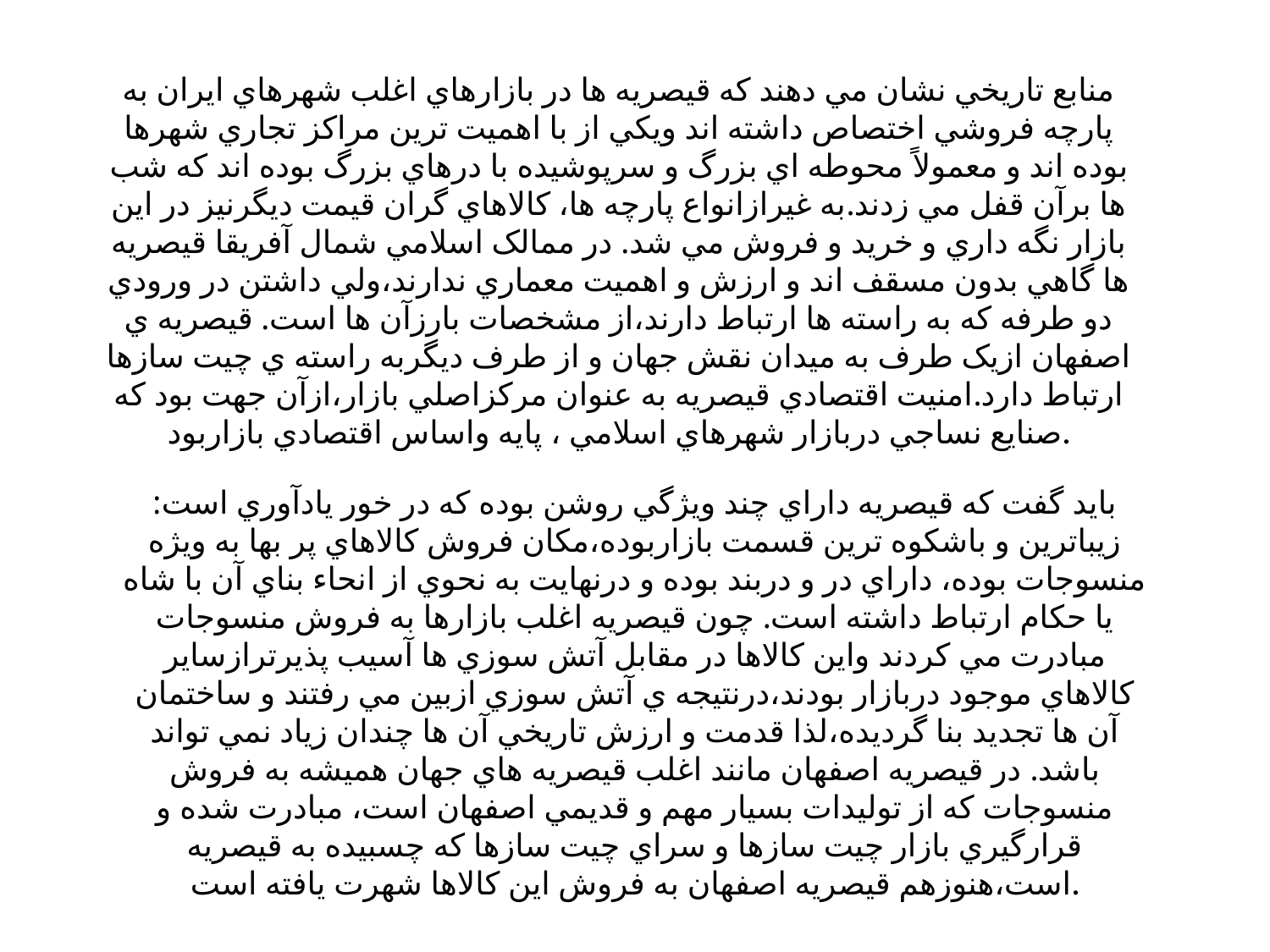

منابع تاريخي نشان مي دهند که قيصريه ها در بازارهاي اغلب شهرهاي ايران به پارچه فروشي اختصاص داشته اند ويکي از با اهميت ترين مراکز تجاري شهرها بوده اند و معمولاً محوطه اي بزرگ و سرپوشيده با درهاي بزرگ بوده اند که شب ها برآن قفل مي زدند.به غيرازانواع پارچه ها، کالاهاي گران قيمت ديگرنيز در اين بازار نگه داري و خريد و فروش مي شد. در ممالک اسلامي شمال آفريقا قيصريه ها گاهي بدون مسقف اند و ارزش و اهميت معماري ندارند،ولي داشتن در ورودي دو طرفه که به راسته ها ارتباط دارند،از مشخصات بارزآن ها است. قيصريه ي اصفهان ازيک طرف به ميدان نقش جهان و از طرف ديگربه راسته ي چيت سازها ارتباط دارد.امنيت اقتصادي قيصريه به عنوان مرکزاصلي بازار،ازآن جهت بود که صنايع نساجي دربازار شهرهاي اسلامي ، پايه واساس اقتصادي بازاربود.
بايد گفت که قيصريه داراي چند ويژگي روشن بوده که در خور يادآوري است: زيباترين و باشکوه ترين قسمت بازاربوده،مکان فروش کالاهاي پر بها به ويژه منسوجات بوده، داراي در و دربند بوده و درنهايت به نحوي از انحاء بناي آن با شاه يا حکام ارتباط داشته است. چون قيصريه اغلب بازارها به فروش منسوجات مبادرت مي کردند واين کالاها در مقابل آتش سوزي ها آسيب پذيرترازساير کالاهاي موجود دربازار بودند،درنتيجه ي آتش سوزي ازبين مي رفتند و ساختمان آن ها تجديد بنا گرديده،لذا قدمت و ارزش تاريخي آن ها چندان زياد نمي تواند باشد. در قيصريه اصفهان مانند اغلب قيصريه هاي جهان هميشه به فروش منسوجات که از توليدات بسيار مهم و قديمي اصفهان است، مبادرت شده و قرارگيري بازار چيت سازها و سراي چيت سازها که چسبيده به قيصريه است،هنوزهم قيصريه اصفهان به فروش اين کالاها شهرت يافته است.
37